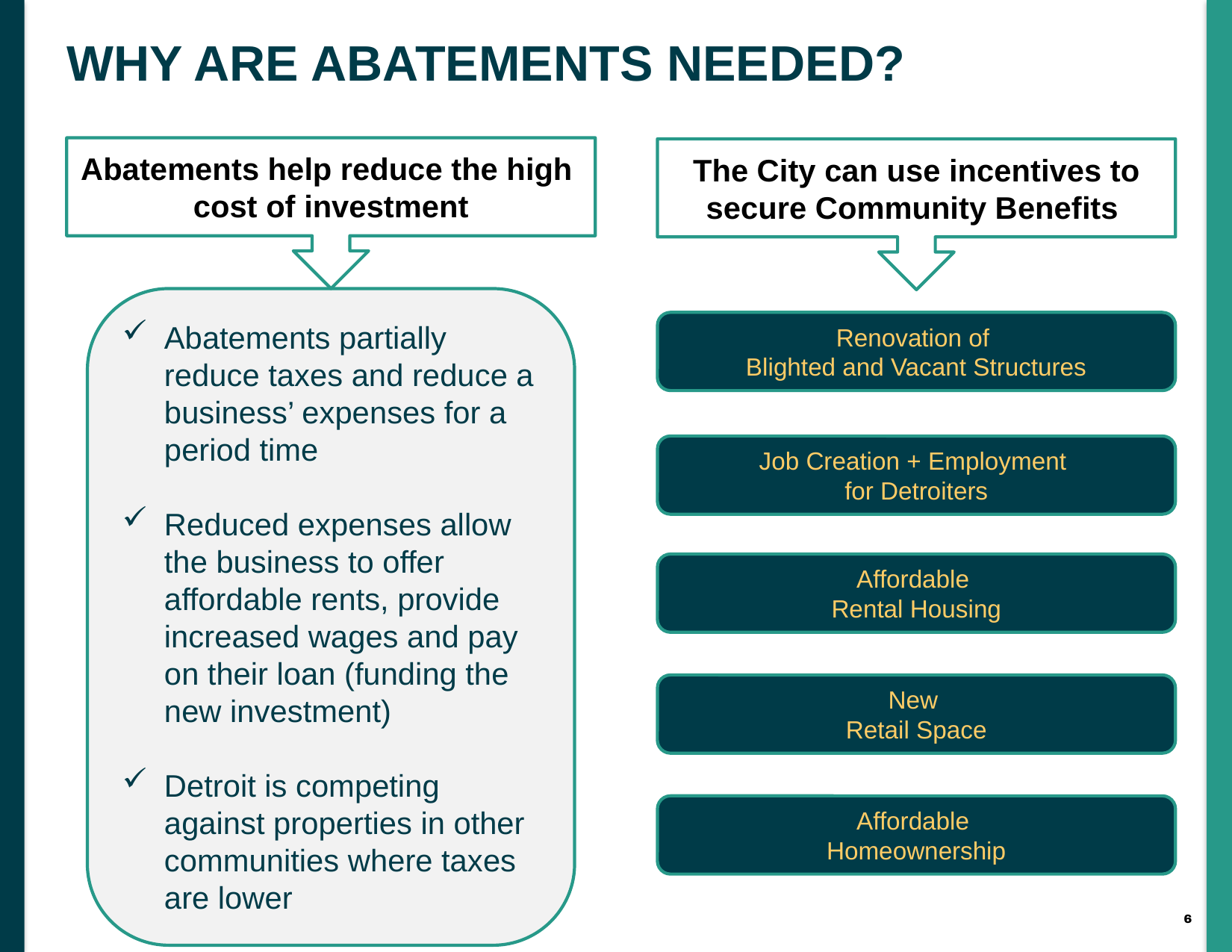

WHY ARE ABATEMENTS NEEDED?
Abatements help reduce the high
cost of investment
The City can use incentives to secure Community Benefits
Abatements partially reduce taxes and reduce a business’ expenses for a period time

Reduced expenses allow the business to offer affordable rents, provide increased wages and pay on their loan (funding the new investment)

Detroit is competing against properties in other communities where taxes are lower
Renovation of
Blighted and Vacant Structures
Job Creation + Employment
for Detroiters
Affordable
Rental Housing
New
Retail Space
Affordable
Homeownership
6